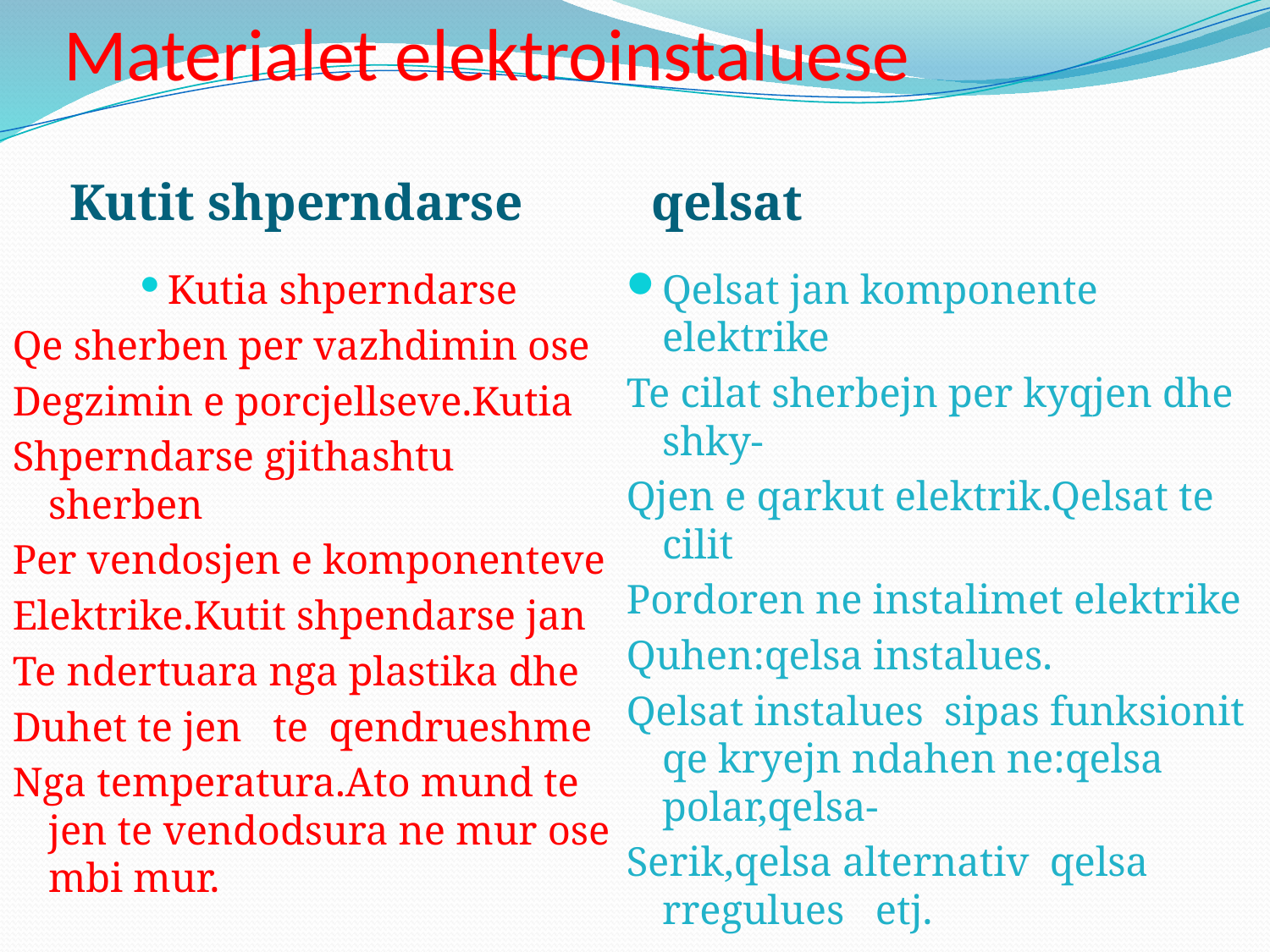

# Materialet elektroinstaluese
Kutit shperndarse
qelsat
Kutia shperndarse
Qe sherben per vazhdimin ose
Degzimin e porcjellseve.Kutia
Shperndarse gjithashtu sherben
Per vendosjen e komponenteve
Elektrike.Kutit shpendarse jan
Te ndertuara nga plastika dhe
Duhet te jen   te  qendrueshme
Nga temperatura.Ato mund te jen te vendodsura ne mur ose mbi mur.
Qelsat jan komponente elektrike
Te cilat sherbejn per kyqjen dhe shky-
Qjen e qarkut elektrik.Qelsat te cilit
Pordoren ne instalimet elektrike
Quhen:qelsa instalues.
Qelsat instalues  sipas funksionit qe kryejn ndahen ne:qelsa polar,qelsa-
Serik,qelsa alternativ  qelsa rregulues   etj.